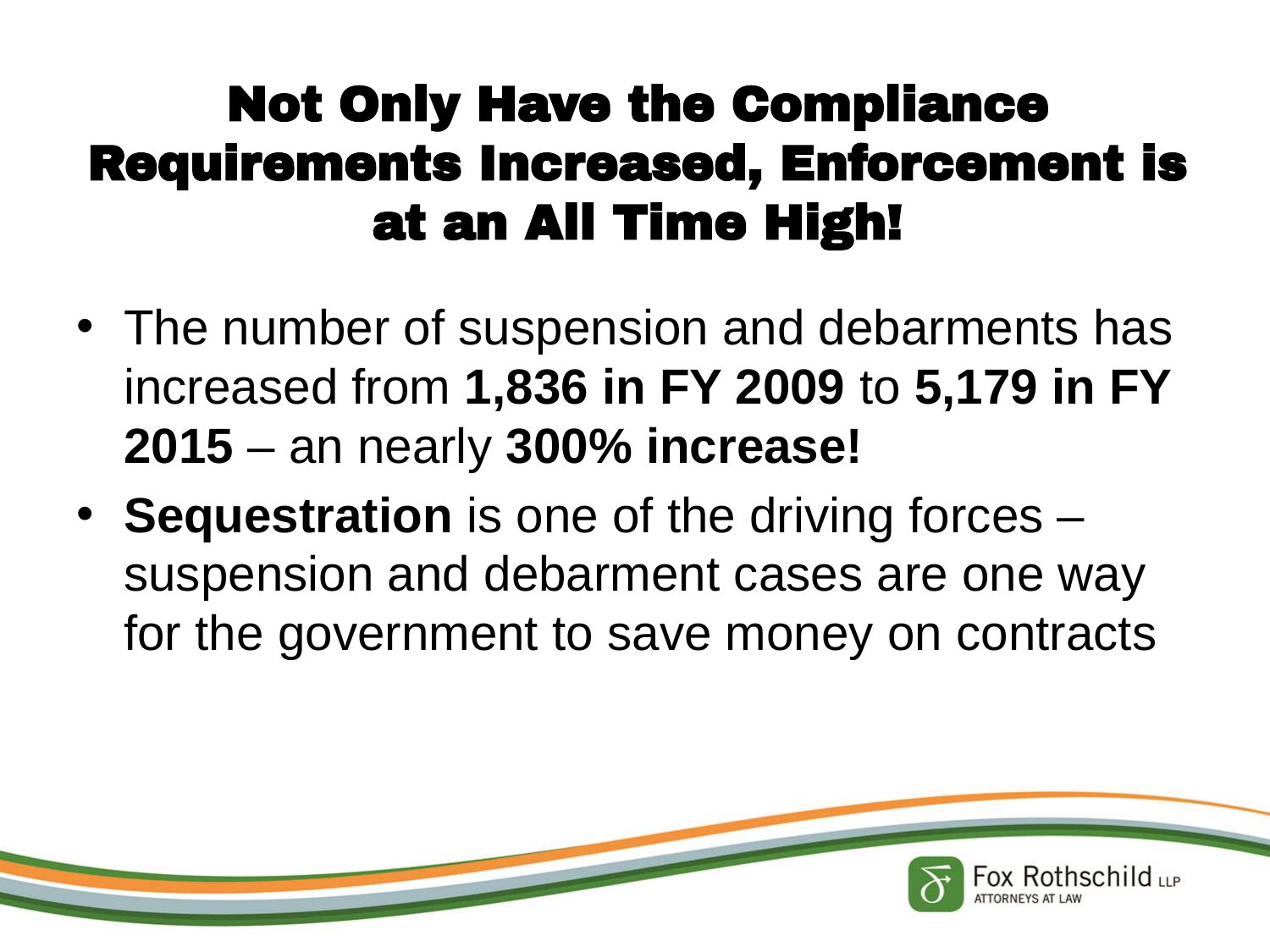

# Not Only Have the Compliance Requirements Increased, Enforcement is at an All Time High!
The number of suspension and debarments has increased from 1,836 in FY 2009 to 5,179 in FY 2015 – an nearly 300% increase!
Sequestration is one of the driving forces – suspension and debarment cases are one way for the government to save money on contracts